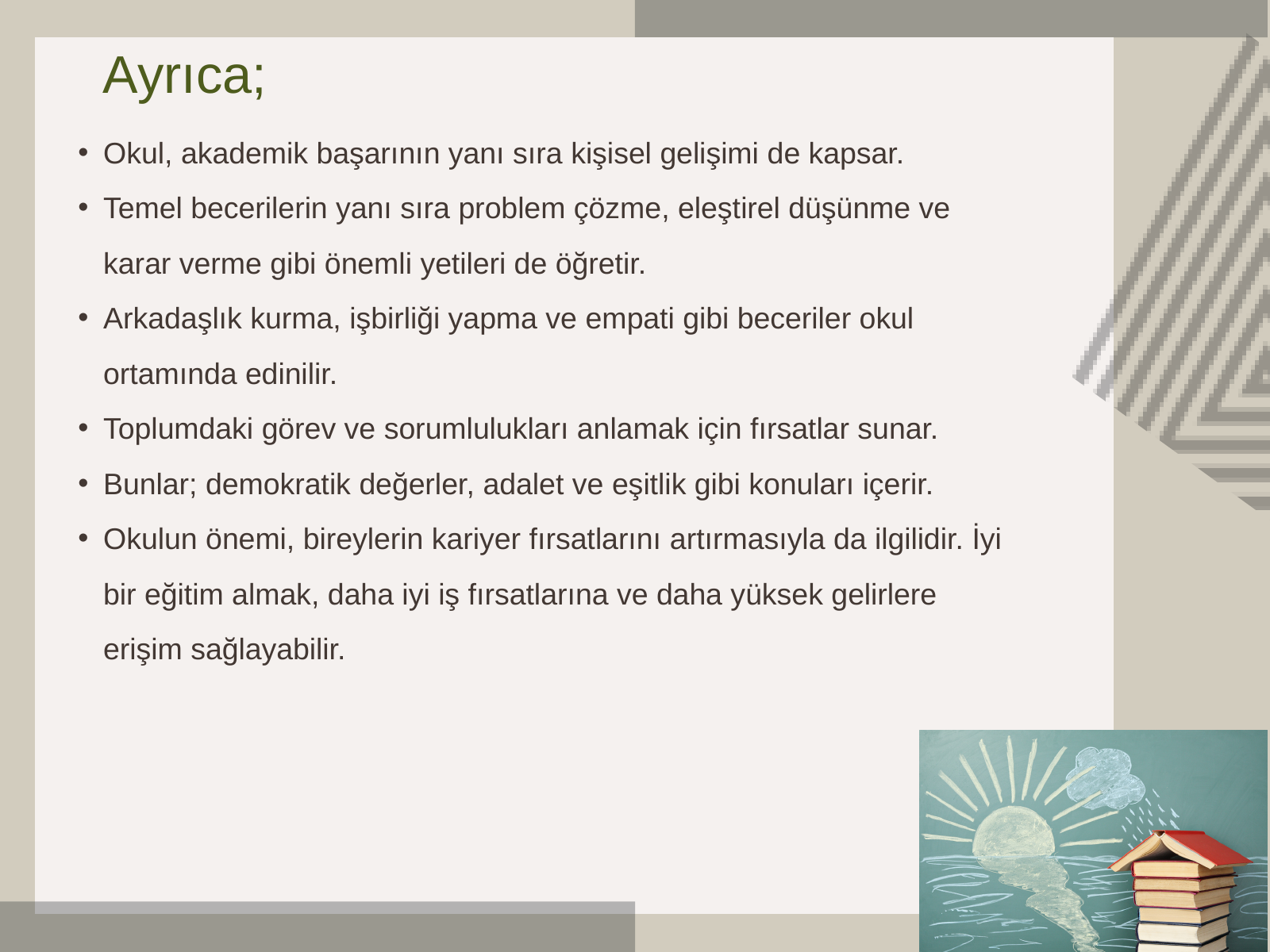

Ayrıca;

Okul, akademik başarının yanı sıra kişisel gelişimi de kapsar.
Temel becerilerin yanı sıra problem çözme, eleştirel düşünme ve karar verme gibi önemli yetileri de öğretir.
Arkadaşlık kurma, işbirliği yapma ve empati gibi beceriler okul ortamında edinilir.
Toplumdaki görev ve sorumlulukları anlamak için fırsatlar sunar.
Bunlar; demokratik değerler, adalet ve eşitlik gibi konuları içerir.
Okulun önemi, bireylerin kariyer fırsatlarını artırmasıyla da ilgilidir. İyi bir eğitim almak, daha iyi iş fırsatlarına ve daha yüksek gelirlere erişim sağlayabilir.